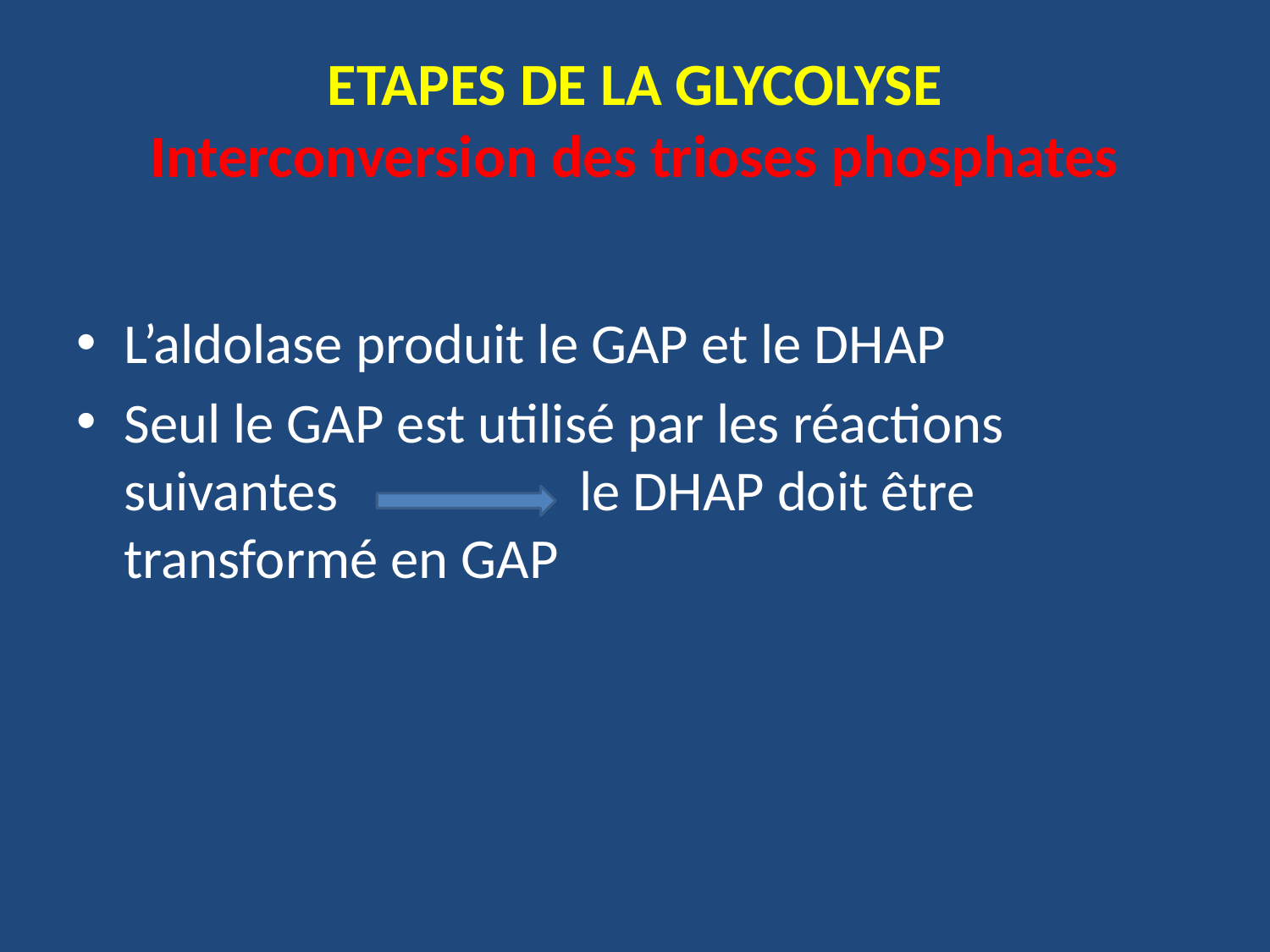

# ETAPES DE LA GLYCOLYSE Interconversion des trioses phosphates

L’aldolase produit le GAP et le DHAP
Seul le GAP est utilisé par les réactions suivantes                   le DHAP doit être transformé en GAP